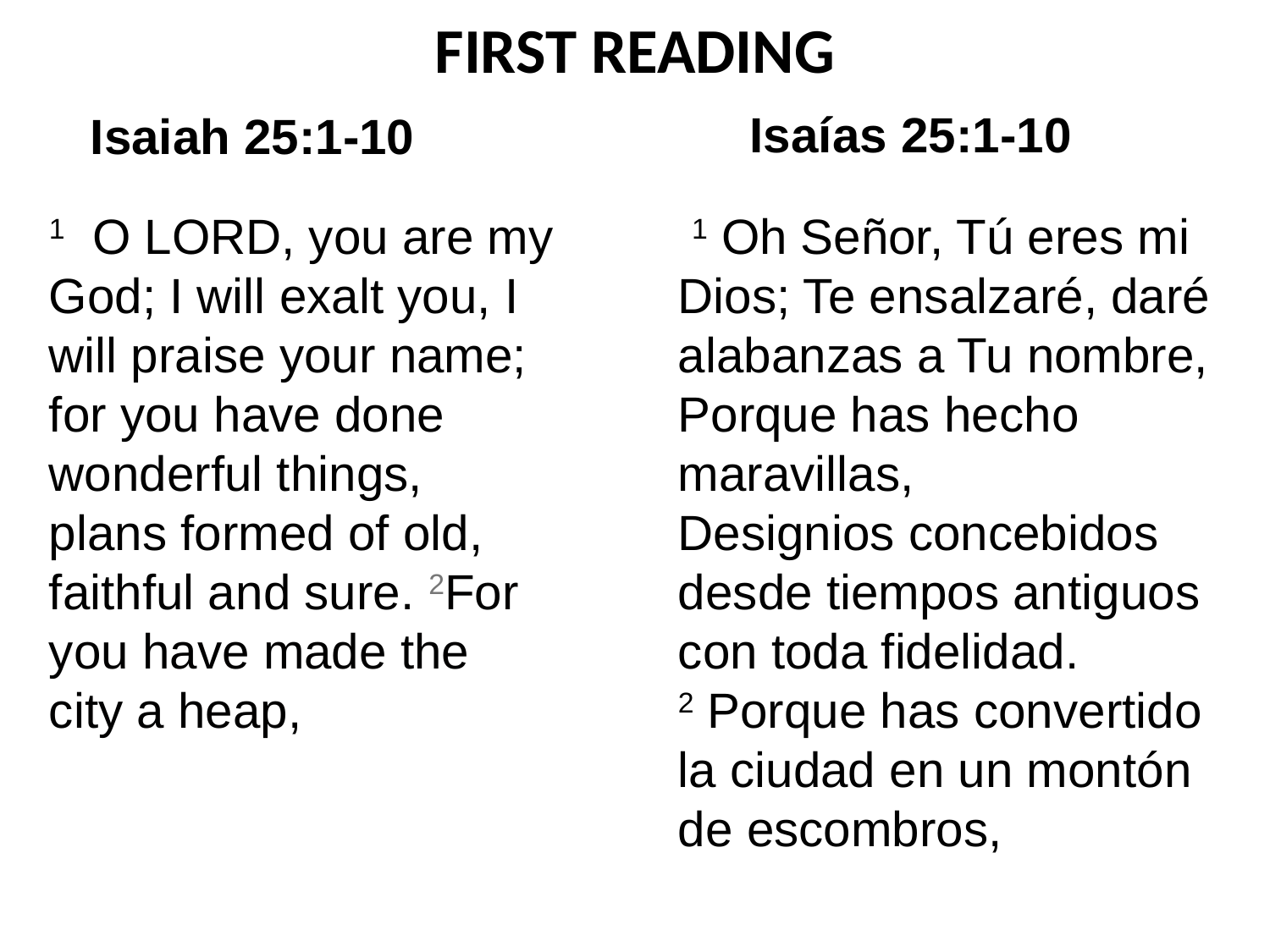

FIRST READING
Isaías 25:1-10
   Isaiah 25:1-10
1  O LORD, you are my God; I will exalt you, I will praise your name; for you have done wonderful things, plans formed of old, faithful and sure. 2For you have made the city a heap,
 1 Oh Señor, Tú eres mi Dios; Te ensalzaré, daré alabanzas a Tu nombre,
Porque has hecho maravillas,
Designios concebidos desde tiempos antiguos con toda fidelidad.
2 Porque has convertido la ciudad en un montón de escombros,